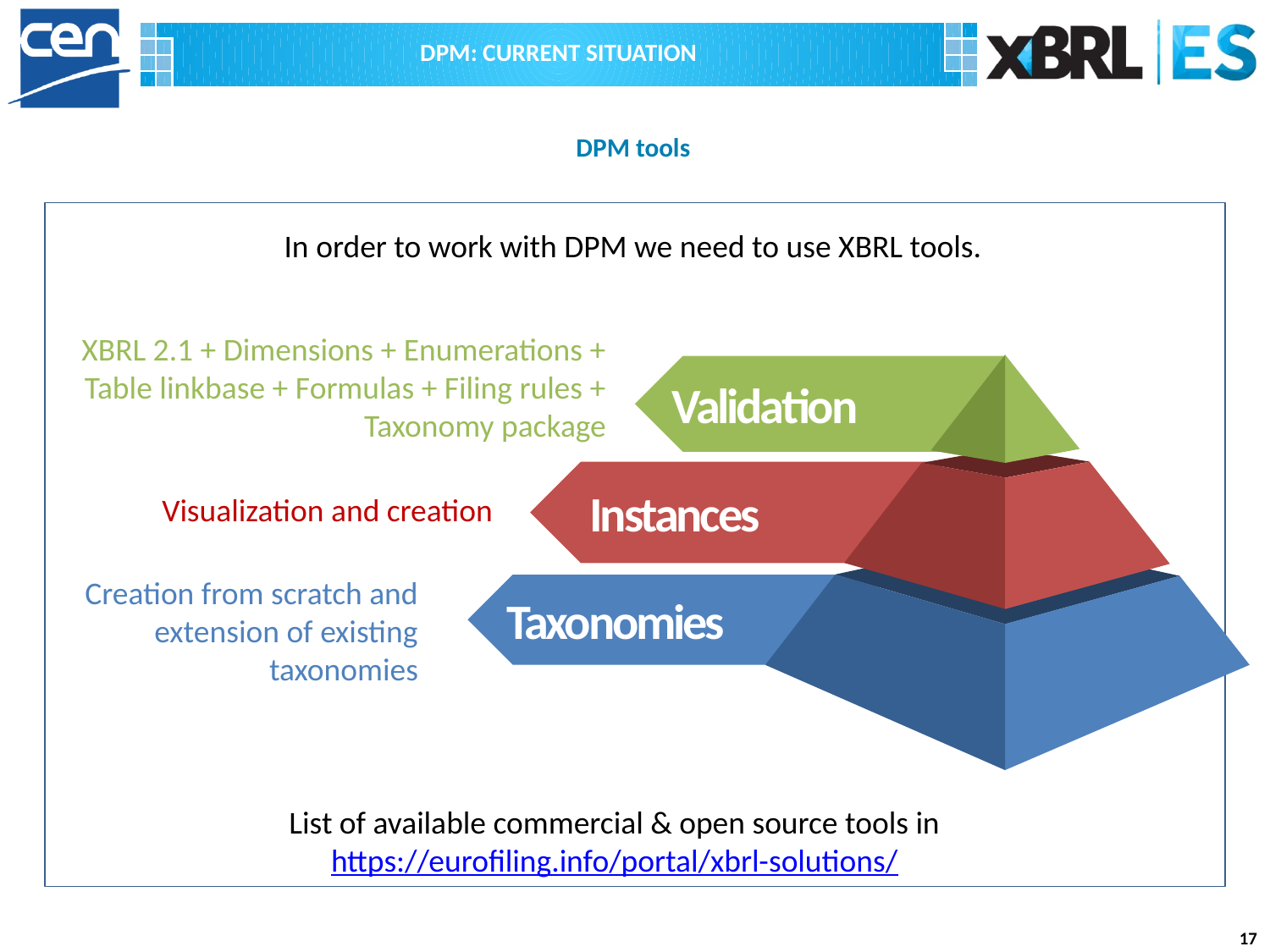

DPM: current situation
DPM tools
In order to work with DPM we need to use XBRL tools.
XBRL 2.1 + Dimensions + Enumerations + Table linkbase + Formulas + Filing rules + Taxonomy package

Validation

Instances
Visualization and creation

Creation from scratch and extension of existing taxonomies

Taxonomies
List of available commercial & open source tools in https://eurofiling.info/portal/xbrl-solutions/